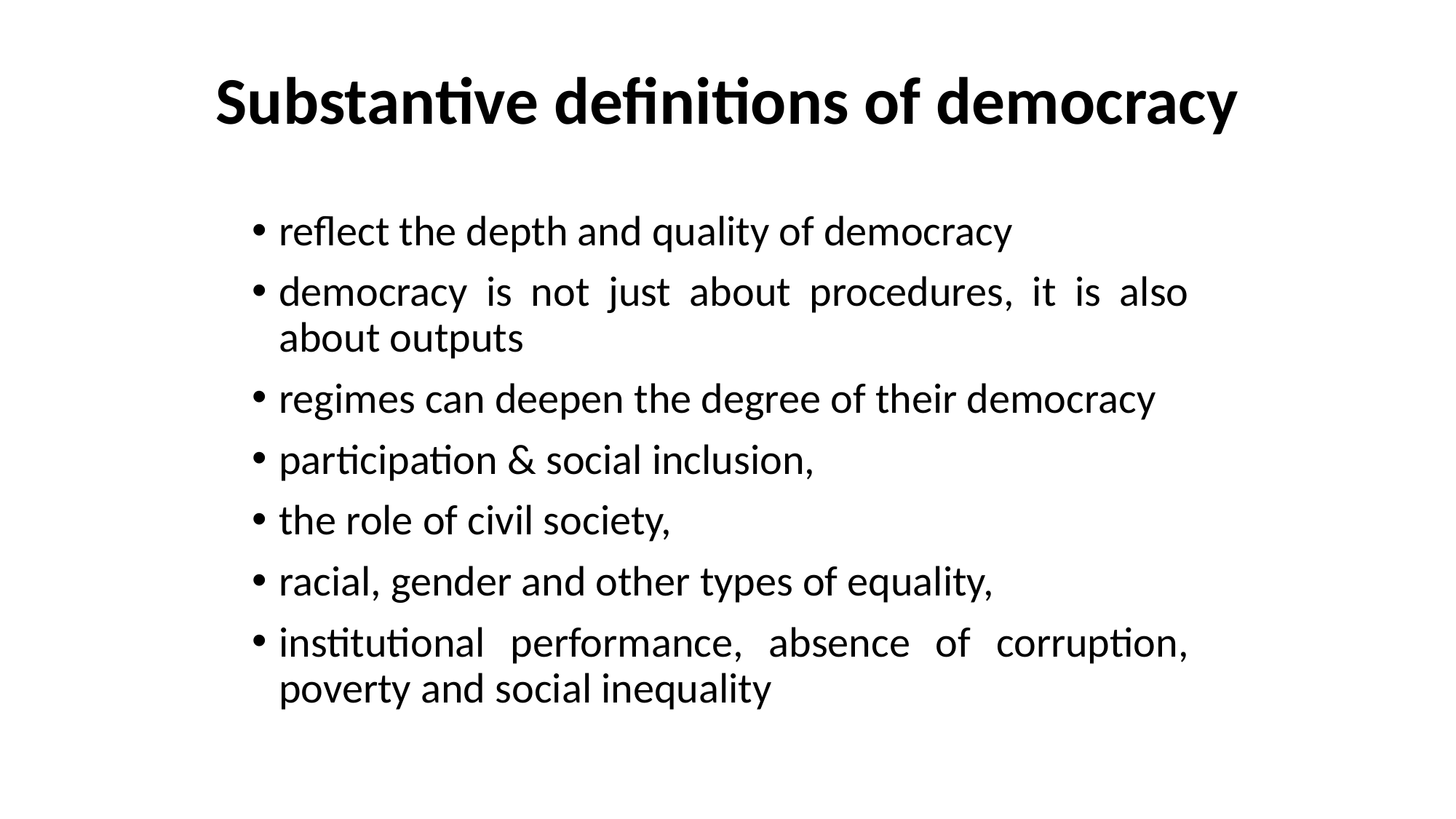

# Substantive definitions of democracy
reflect the depth and quality of democracy
democracy is not just about procedures, it is also about outputs
regimes can deepen the degree of their democracy
participation & social inclusion,
the role of civil society,
racial, gender and other types of equality,
institutional performance, absence of corruption, poverty and social inequality